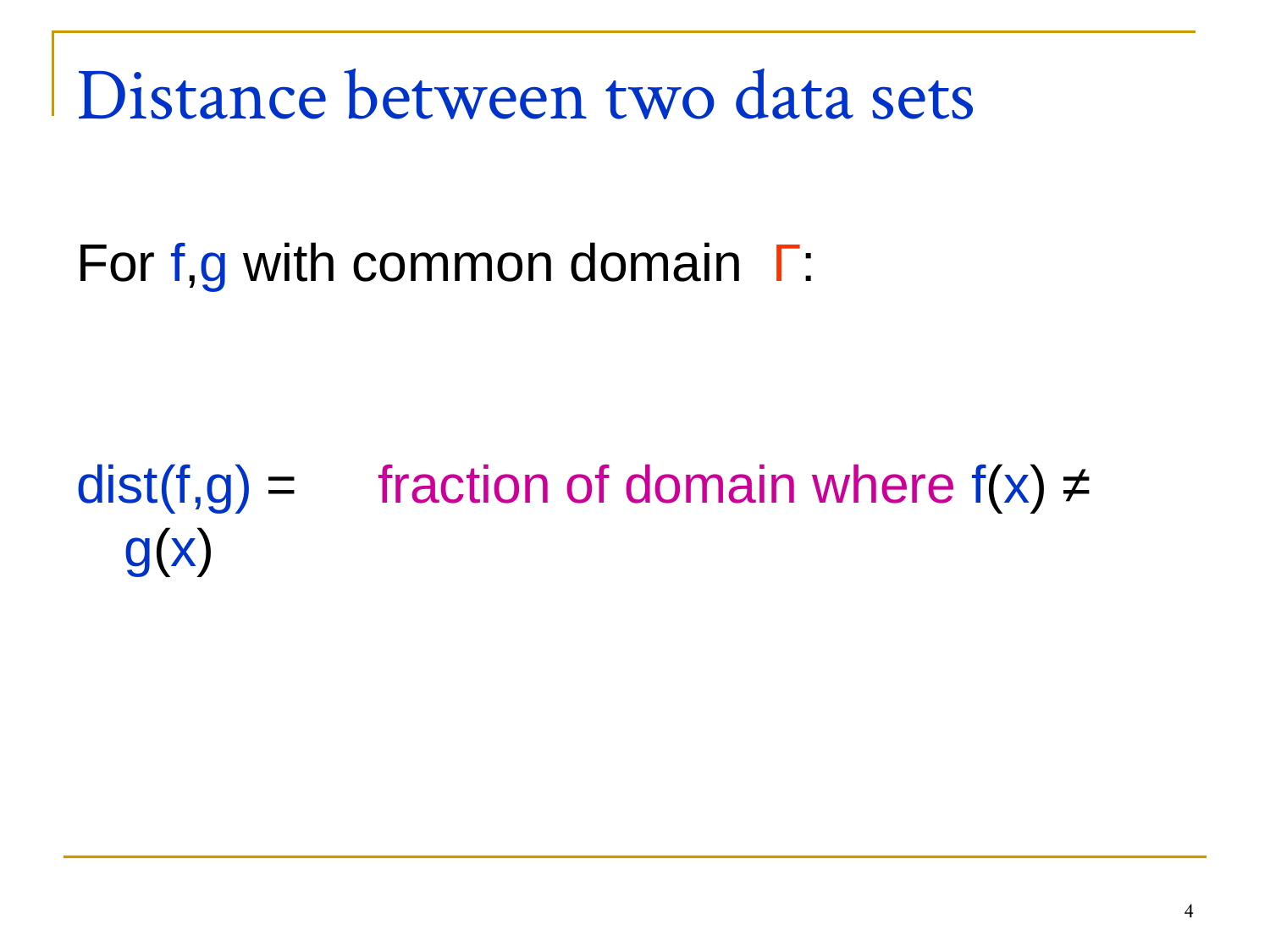

# Distance between two data sets
For f,g with common domain  Γ:

dist(f,g) =	fraction of domain where f(x) ≠ g(x)

4